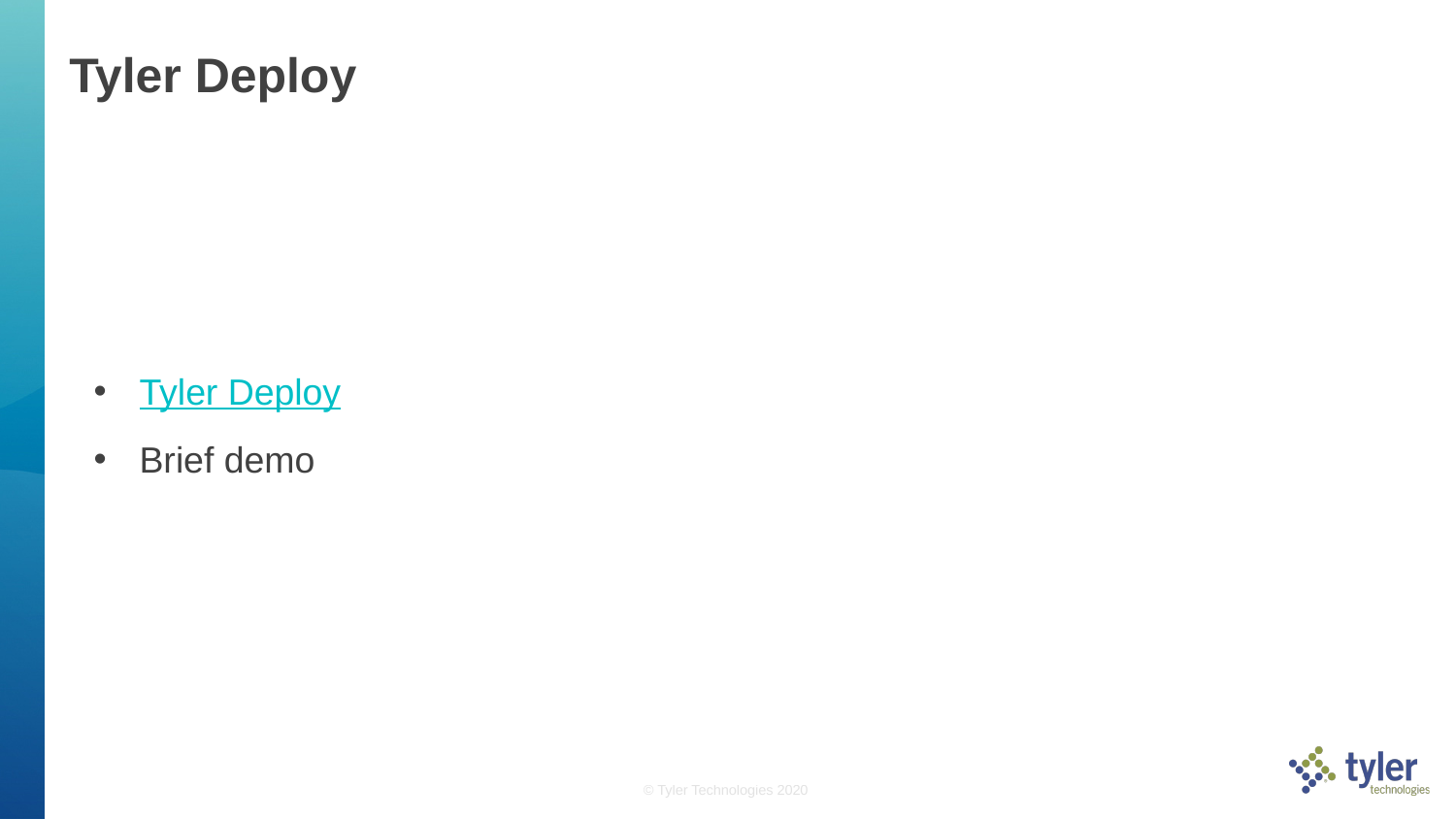

# Tyler Deploy
Tyler Deploy
Brief demo